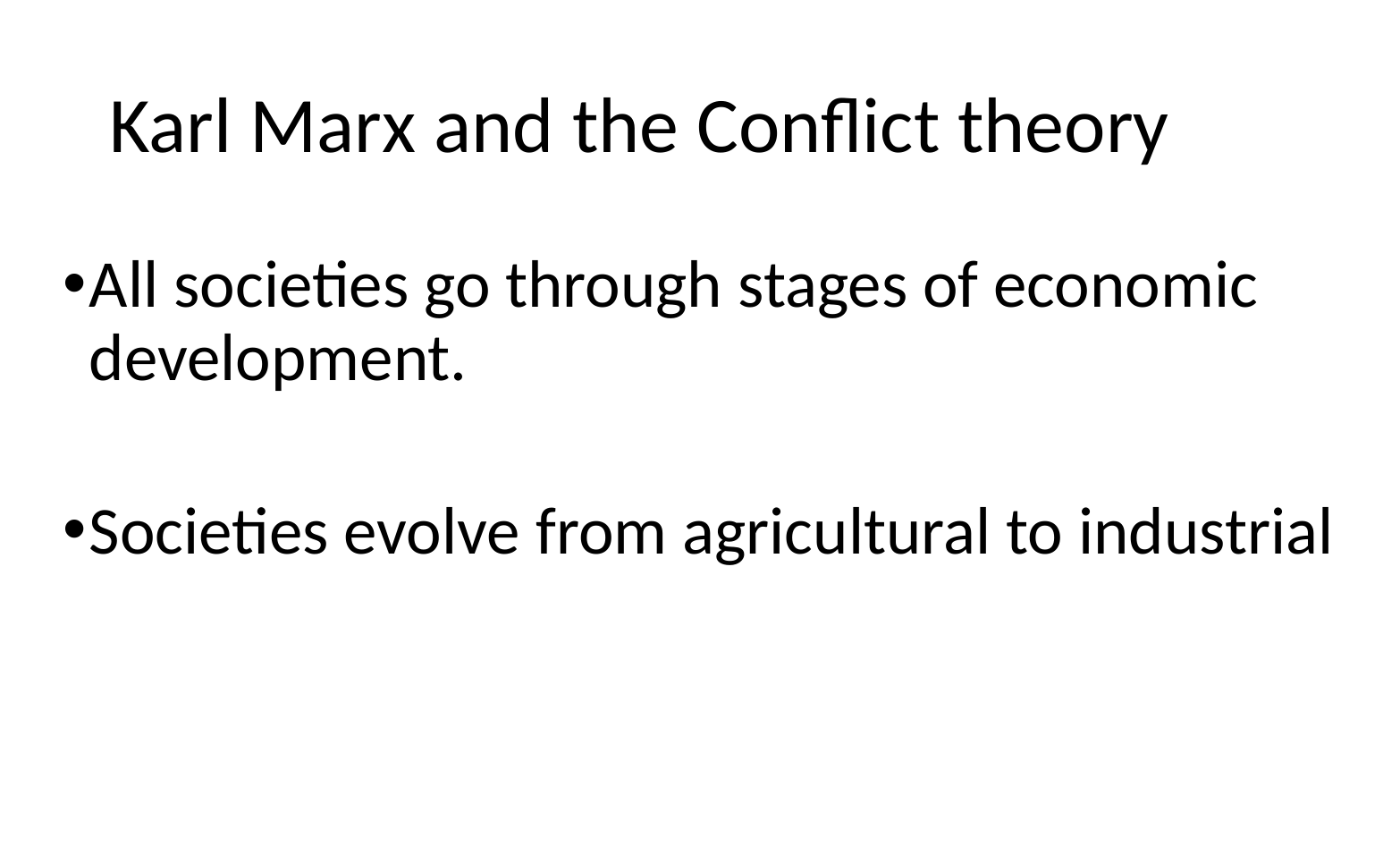

# Karl Marx and the Conflict theory
All societies go through stages of economic development.

Societies evolve from agricultural to industrial
23